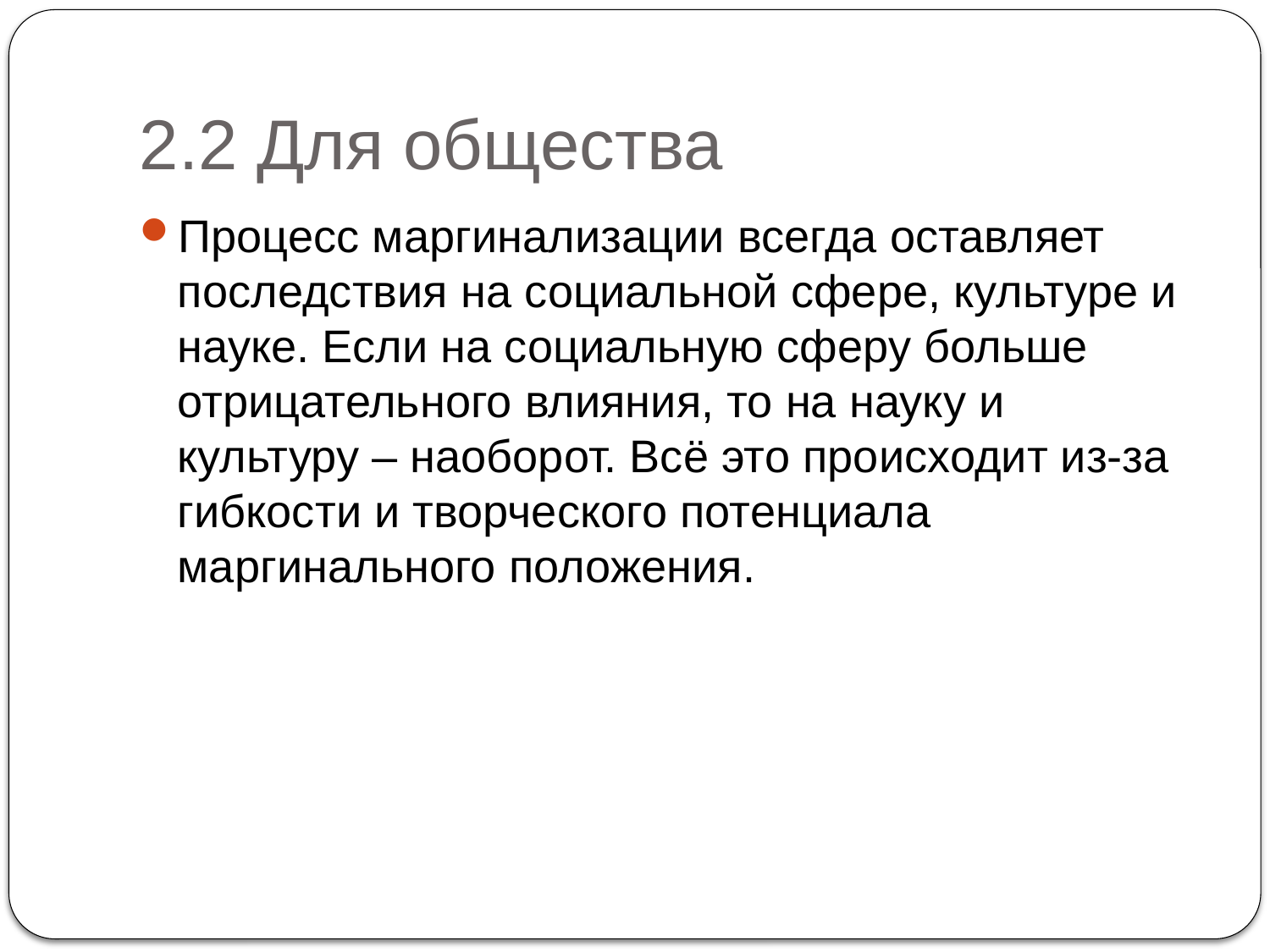

# 2.2 Для общества
Процесс маргинализации всегда оставляет последствия на социальной сфере, культуре и науке. Если на социальную сферу больше отрицательного влияния, то на науку и культуру – наоборот. Всё это происходит из-за гибкости и творческого потенциала маргинального положения.